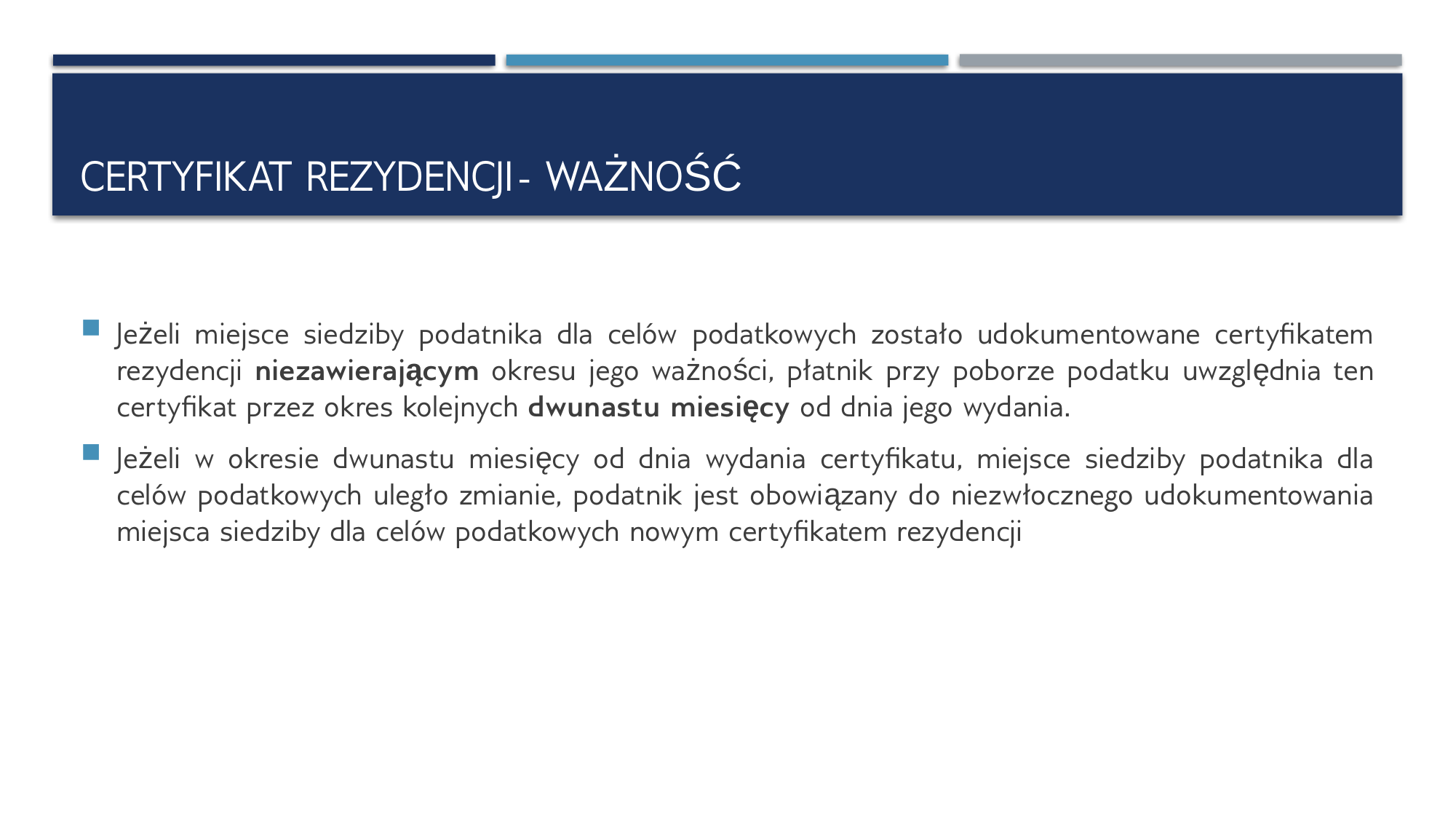

# Certyfikat rezydencji	- ważność
Jeżeli miejsce siedziby podatnika dla celów podatkowych zostało udokumentowane certyfikatem rezydencji niezawierającym okresu jego ważności, płatnik przy poborze podatku uwzględnia ten certyfikat przez okres kolejnych dwunastu miesięcy od dnia jego wydania.
Jeżeli w okresie dwunastu miesięcy od dnia wydania certyfikatu, miejsce siedziby podatnika dla celów podatkowych uległo zmianie, podatnik jest obowiązany do niezwłocznego udokumentowania miejsca siedziby dla celów podatkowych nowym certyfikatem rezydencji